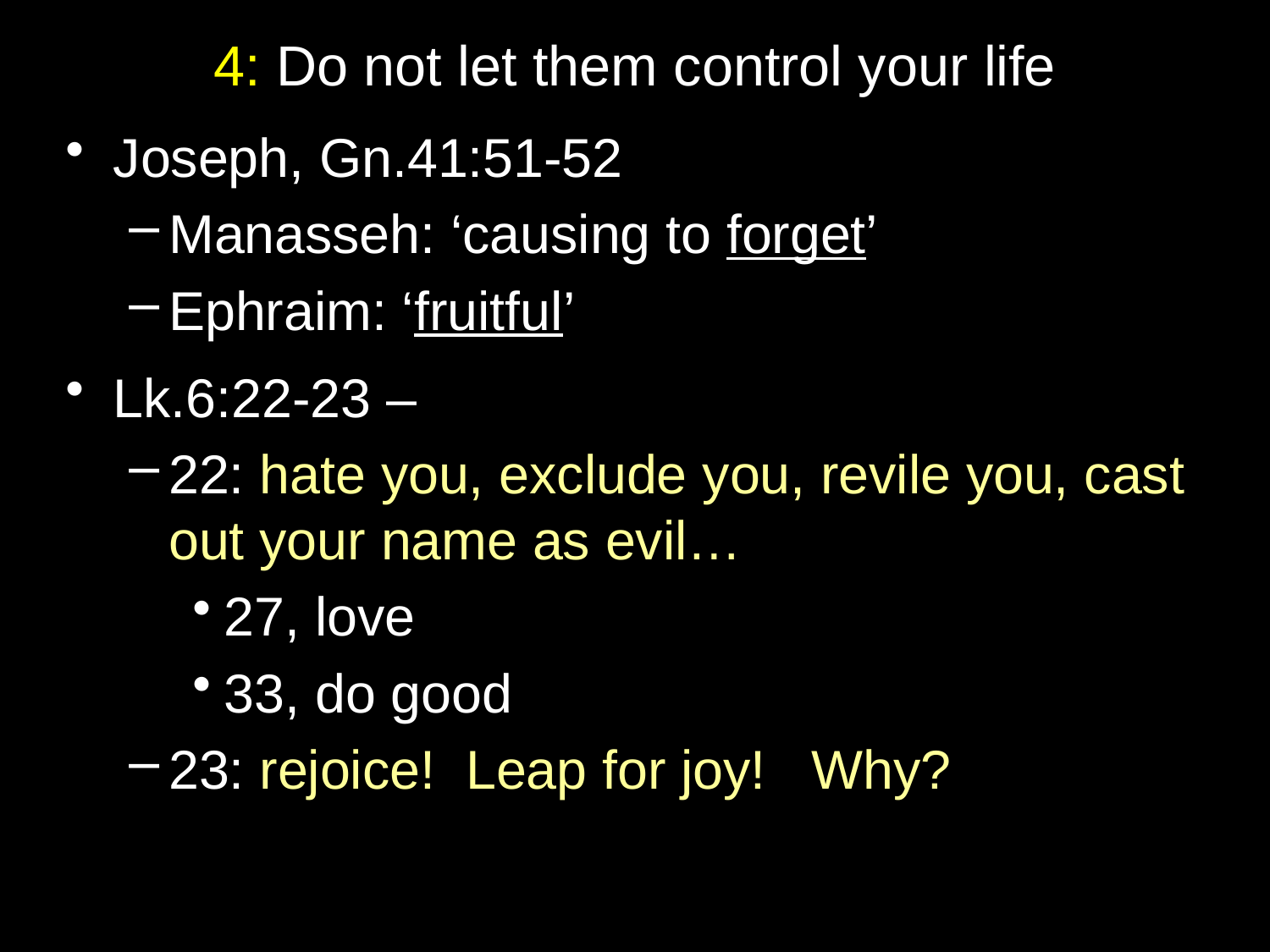

# 4: Do not let them control your life
Joseph, Gn.41:51-52
Manasseh: ‘causing to forget’
Ephraim: ‘fruitful’
Lk.6:22-23 –
22: hate you, exclude you, revile you, cast out your name as evil…
27, love
33, do good
23: rejoice!  Leap for joy!   Why?